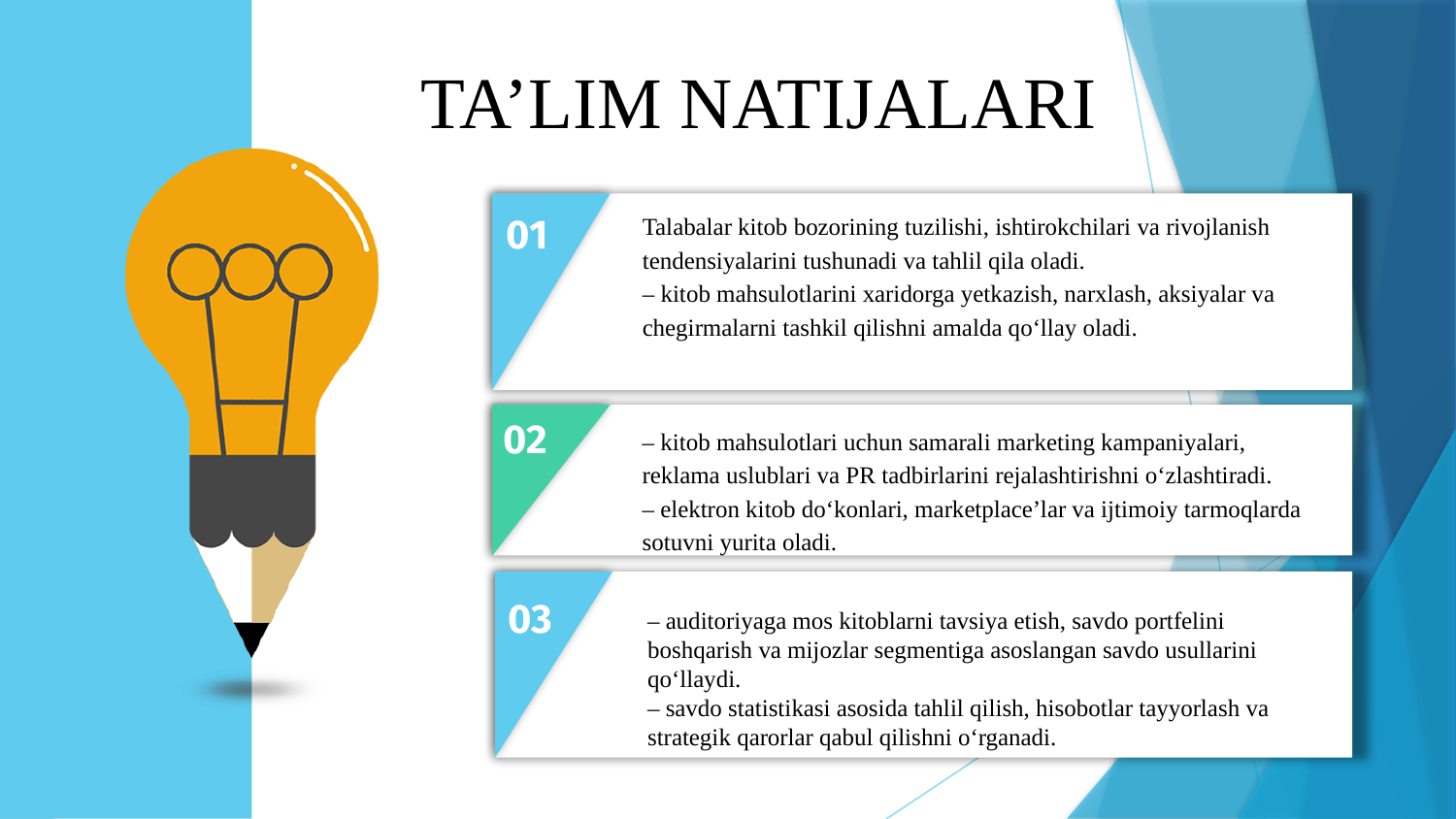

TA’LIM NATIJALARI

Talabalar kitob bozorining tuzilishi, ishtirokchilari va rivojlanish
tendensiyalarini tushunadi va tahlil qila oladi.
– kitob mahsulotlarini xaridorga yetkazish, narxlash, aksiyalar va
chegirmalarni tashkil qilishni amalda qo‘llay oladi.
01

02
– kitob mahsulotlari uchun samarali marketing kampaniyalari,
reklama uslublari va PR tadbirlarini rejalashtirishni o‘zlashtiradi.
– elektron kitob do‘konlari, marketplace’lar va ijtimoiy tarmoqlarda
sotuvni yurita oladi.

03
– auditoriyaga mos kitoblarni tavsiya etish, savdo portfelini boshqarish va mijozlar segmentiga asoslangan savdo usullarini qo‘llaydi.
– savdo statistikasi asosida tahlil qilish, hisobotlar tayyorlash va
strategik qarorlar qabul qilishni o‘rganadi.